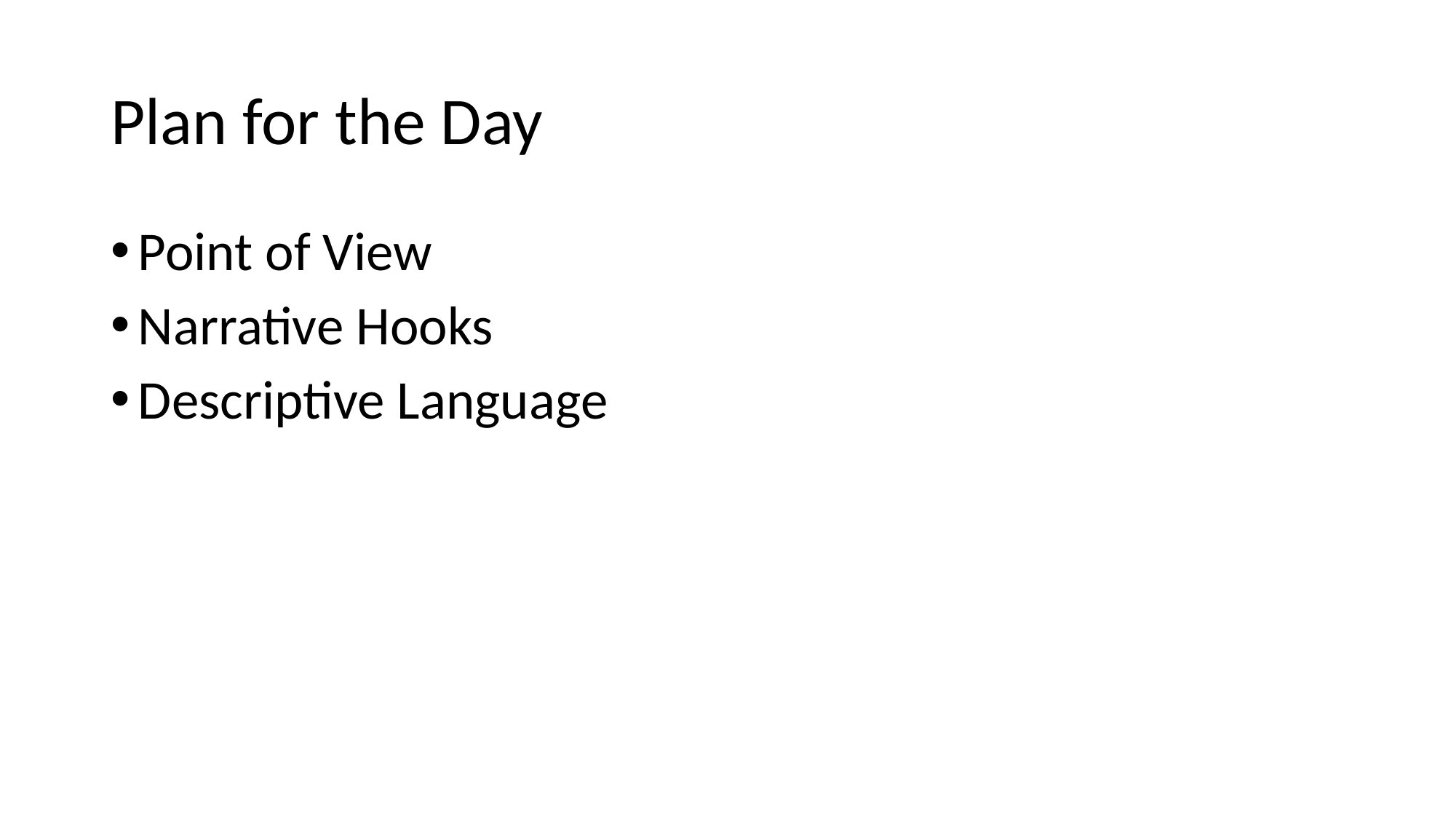

# Plan for the Day
Point of View
Narrative Hooks
Descriptive Language